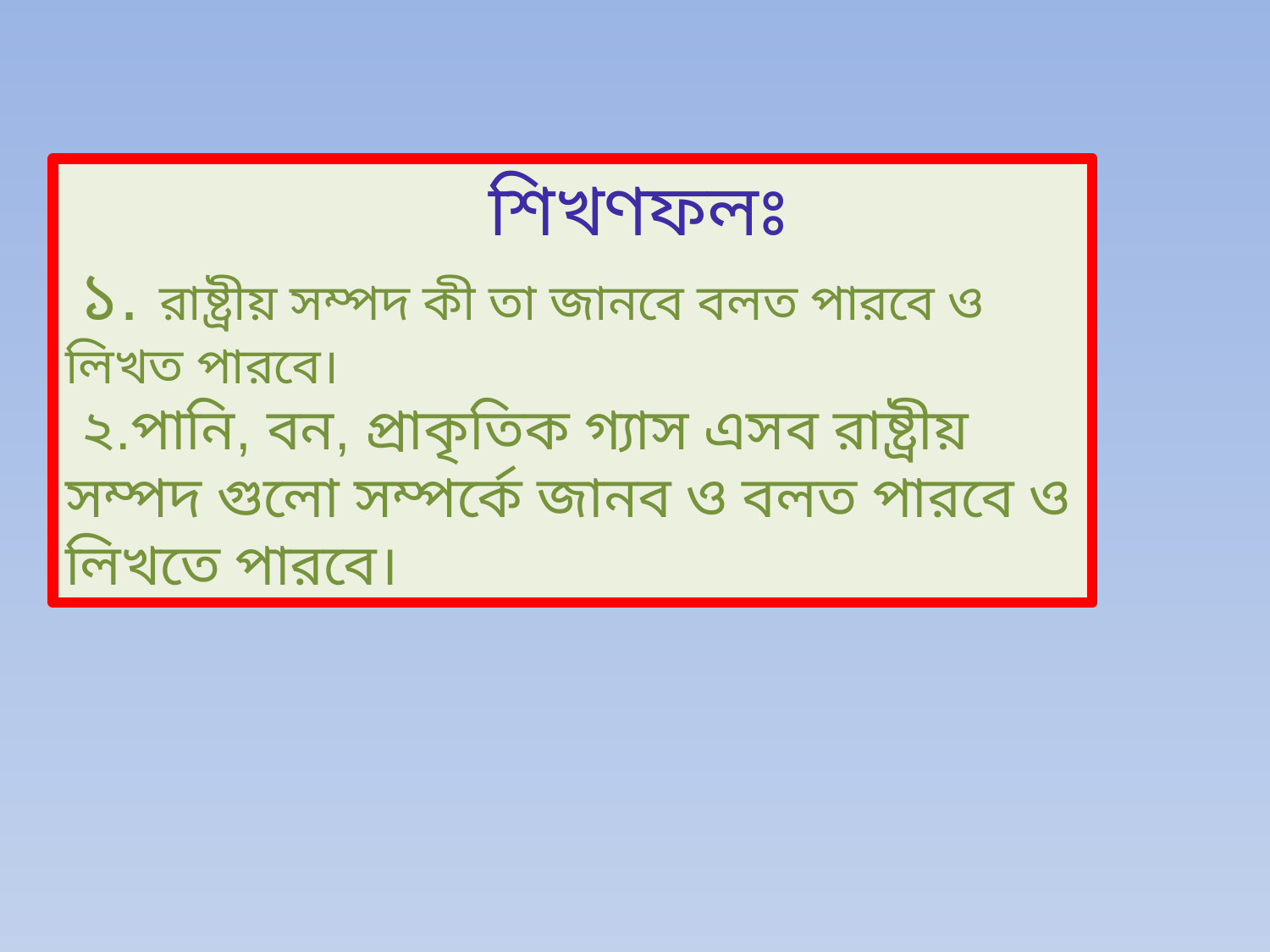

শিখণফলঃ
 ১. রাষ্ট্রীয় সম্পদ কী তা জানবে বলত পারবে ও লিখত পারবে।
  ২.পানি, বন, প্রাকৃতিক গ্যাস এসব রাষ্ট্রীয় সম্পদ গুলো সম্পর্কে জানব ও বলত পারবে ও লিখতে পারবে।